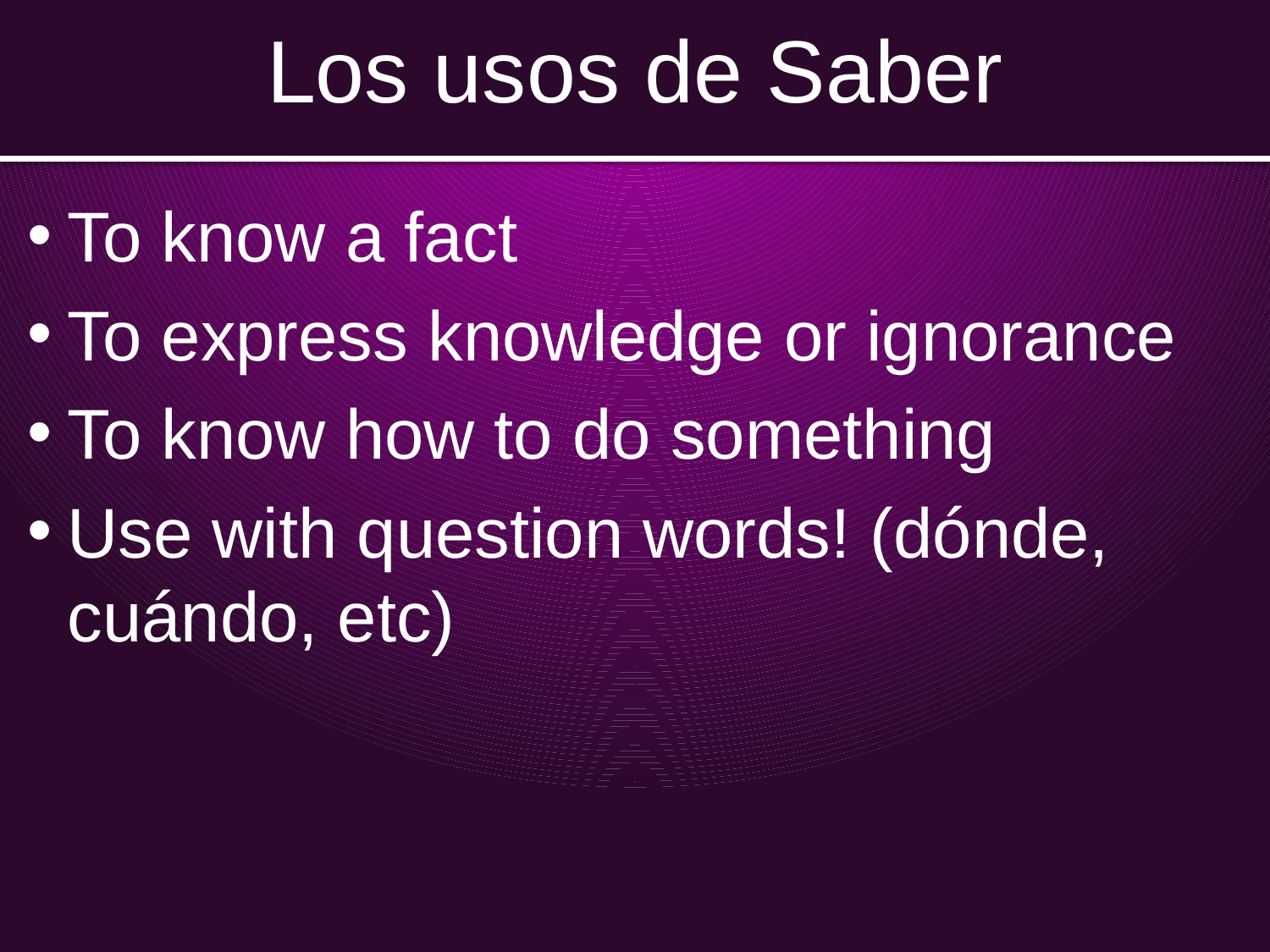

Los usos de Saber
To know a fact
To express knowledge or ignorance
To know how to do something
Use with question words! (dónde, cuándo, etc)